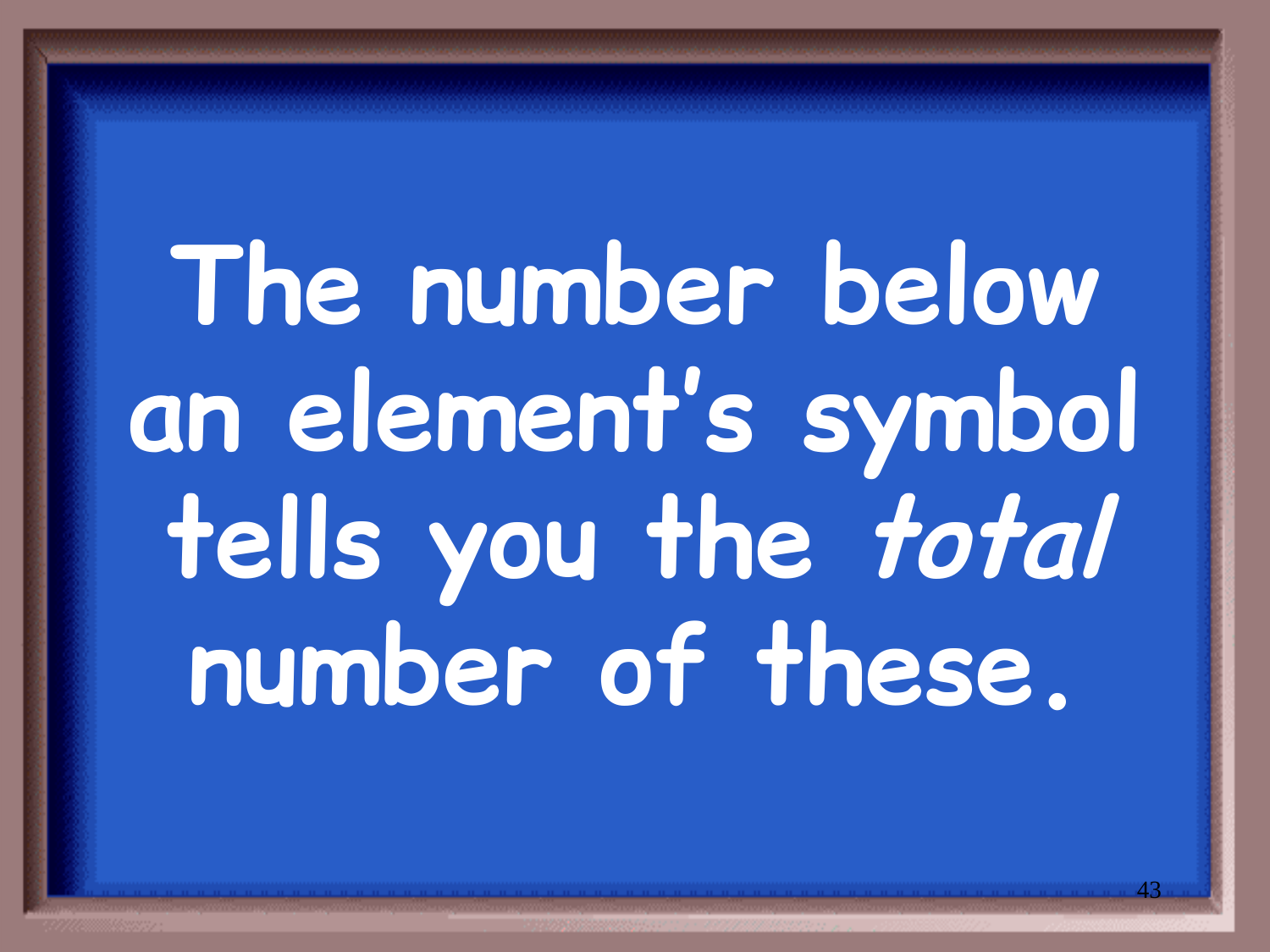

# The number below an element’s symbol tells you the total number of these.
43